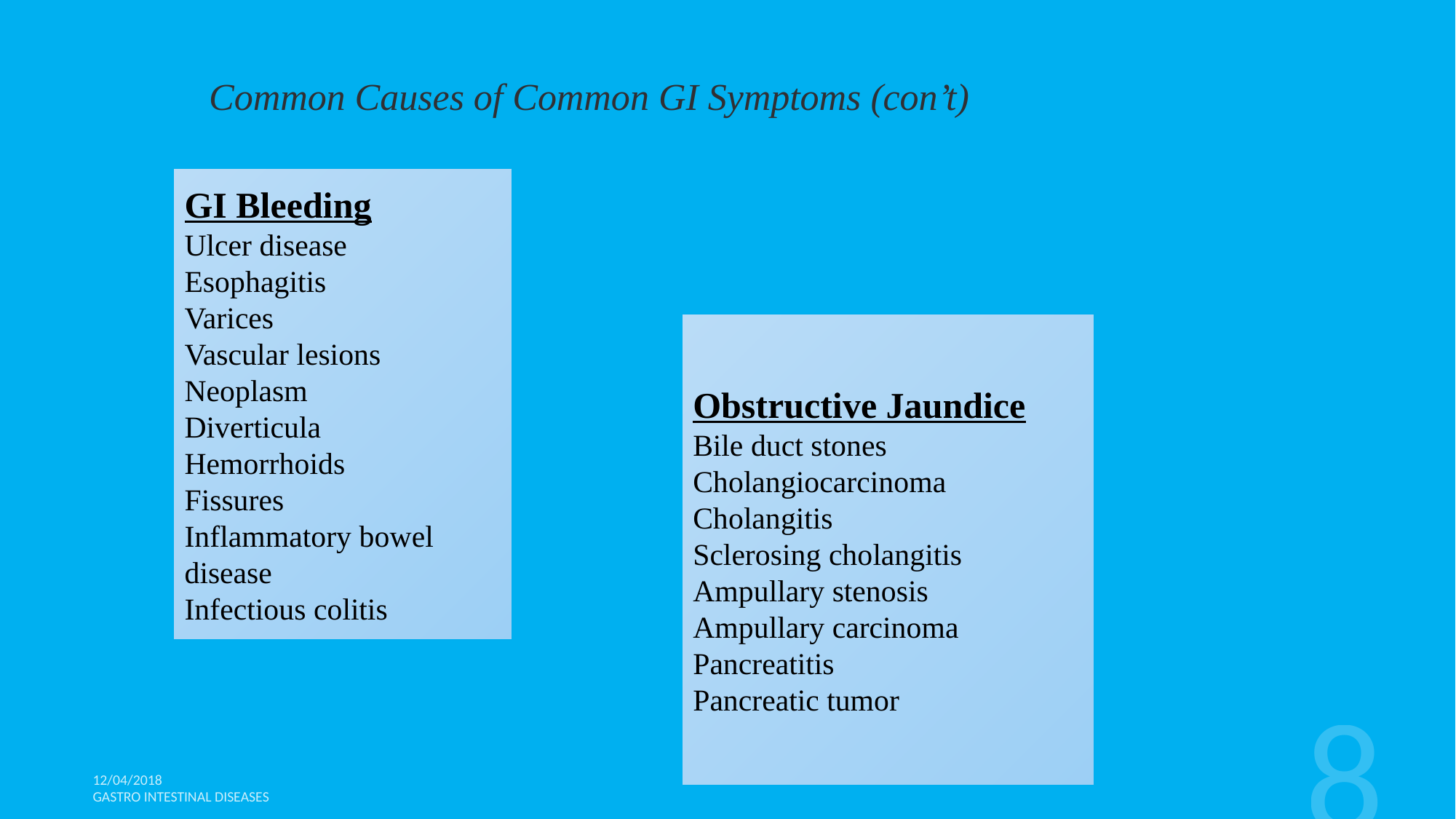

Common Causes of Common GI Symptoms (con’t)
GI Bleeding
Ulcer disease
Esophagitis
Varices
Vascular lesions
Neoplasm
Diverticula
Hemorrhoids
Fissures
Inflammatory bowel disease
Infectious colitis
Obstructive Jaundice
Bile duct stones
Cholangiocarcinoma
Cholangitis
Sclerosing cholangitis
Ampullary stenosis
Ampullary carcinoma
Pancreatitis
Pancreatic tumor
8
12/04/2018
Gastro Intestinal Diseases